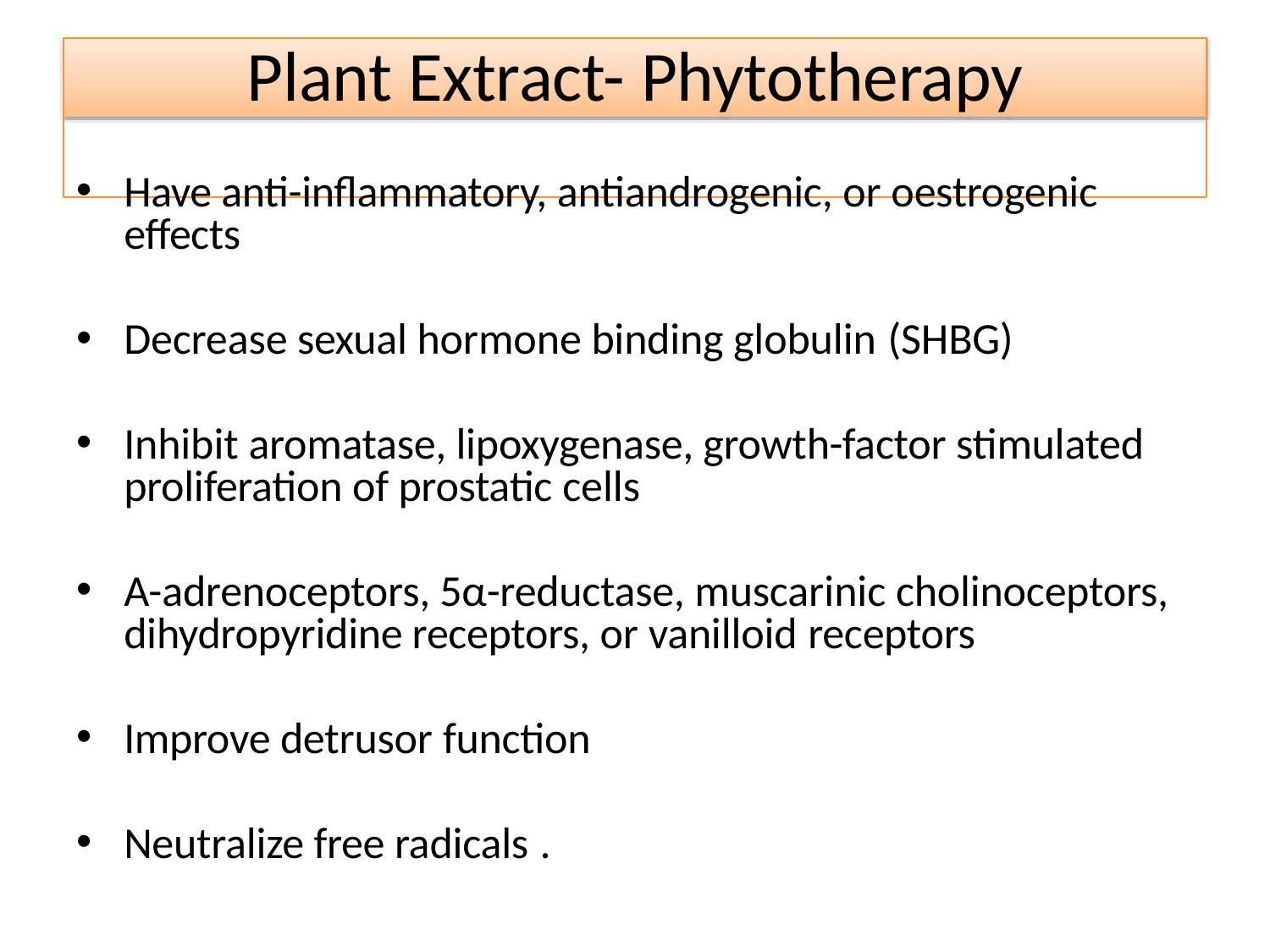

# Plant Extract- Phytotherapy
Have anti-inflammatory, antiandrogenic, or oestrogenic  effects

Decrease sexual hormone binding globulin (SHBG)

Inhibit aromatase, lipoxygenase, growth-factor stimulated  proliferation of prostatic cells

Α-adrenoceptors, 5α-reductase, muscarinic cholinoceptors,  dihydropyridine receptors, or vanilloid receptors

Improve detrusor function

Neutralize free radicals .